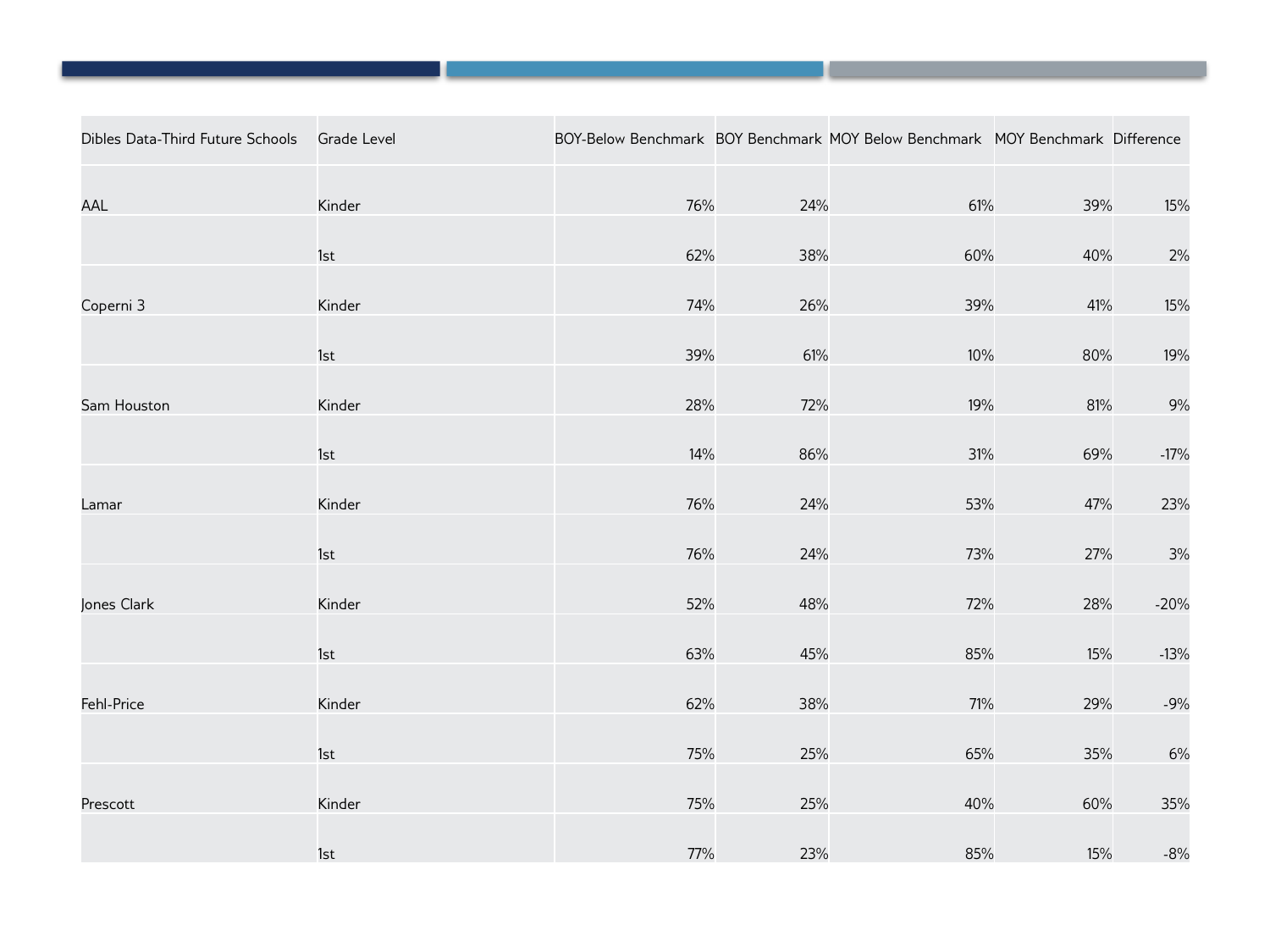

| Dibles Data-Third Future Schools | Grade Level | BOY-Below Benchmark | BOY Benchmark | MOY Below Benchmark | MOY Benchmark | Difference |
| --- | --- | --- | --- | --- | --- | --- |
| AAL | Kinder | 76% | 24% | 61% | 39% | 15% |
|  | 1st | 62% | 38% | 60% | 40% | 2% |
| Coperni 3 | Kinder | 74% | 26% | 39% | 41% | 15% |
|  | 1st | 39% | 61% | 10% | 80% | 19% |
| Sam Houston | Kinder | 28% | 72% | 19% | 81% | 9% |
|  | 1st | 14% | 86% | 31% | 69% | -17% |
| Lamar | Kinder | 76% | 24% | 53% | 47% | 23% |
|  | 1st | 76% | 24% | 73% | 27% | 3% |
| Jones Clark | Kinder | 52% | 48% | 72% | 28% | -20% |
|  | 1st | 63% | 45% | 85% | 15% | -13% |
| Fehl-Price | Kinder | 62% | 38% | 71% | 29% | -9% |
|  | 1st | 75% | 25% | 65% | 35% | 6% |
| Prescott | Kinder | 75% | 25% | 40% | 60% | 35% |
|  | 1st | 77% | 23% | 85% | 15% | -8% |